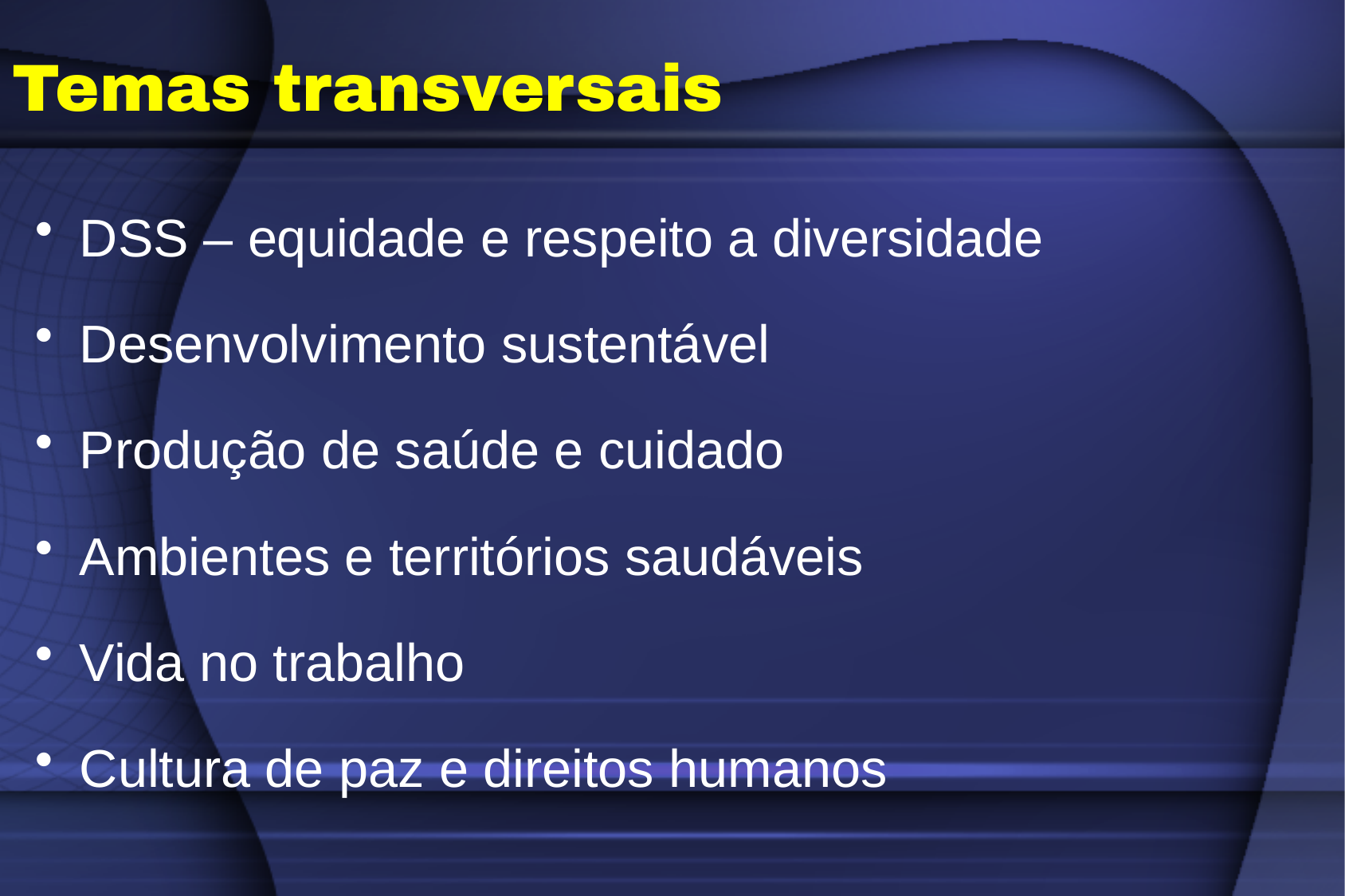

# Temas transversais
DSS – equidade e respeito a diversidade
Desenvolvimento sustentável
Produção de saúde e cuidado
Ambientes e territórios saudáveis
Vida no trabalho
Cultura de paz e direitos humanos